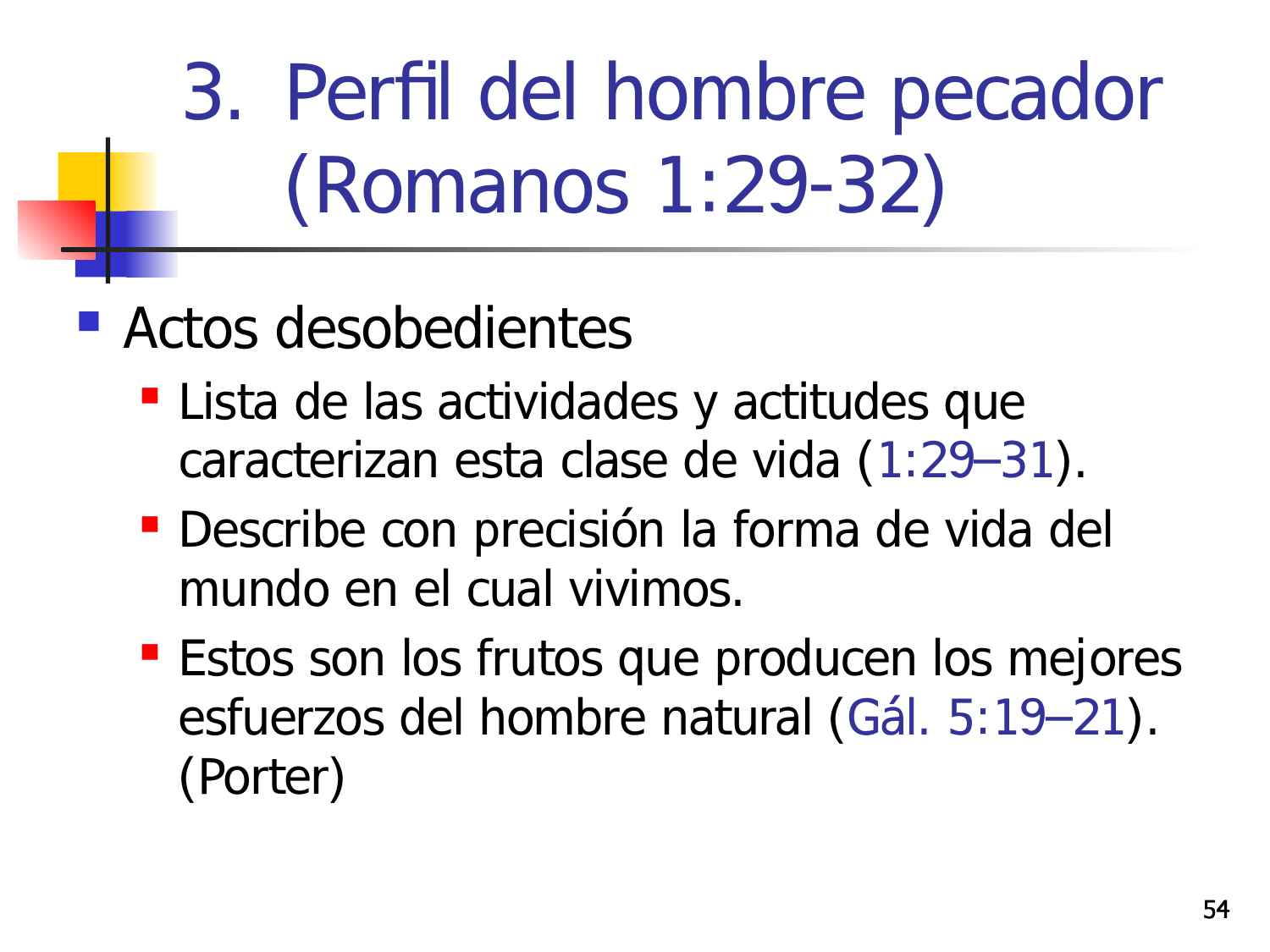

# Perfil del hombre pecador (Romanos 1:29-32)
Actos desobedientes
Lista de las actividades y actitudes que caracterizan esta clase de vida (1:29–31).
Describe con precisión la forma de vida del mundo en el cual vivimos.
Estos son los frutos que producen los mejores esfuerzos del hombre natural (Gál. 5:19–21). (Porter)

54
54